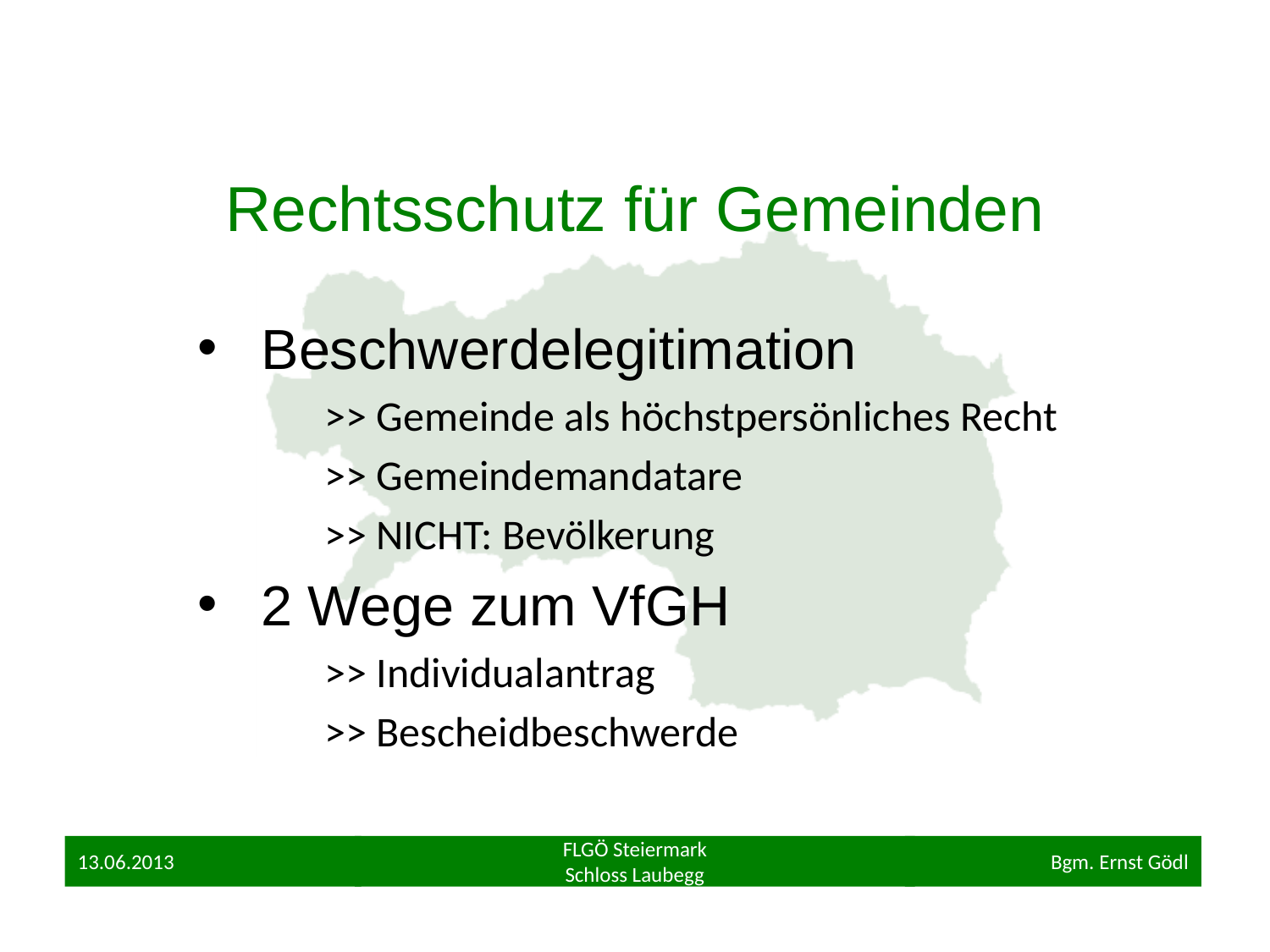

# Rechtsschutz für Gemeinden
Beschwerdelegitimation
>> Gemeinde als höchstpersönliches Recht
>> Gemeindemandatare
>> NICHT: Bevölkerung
2 Wege zum VfGH
>> Individualantrag
>> Bescheidbeschwerde
13.06.2013
FLGÖ Steiermark
Schloss Laubegg
Bgm. Ernst Gödl